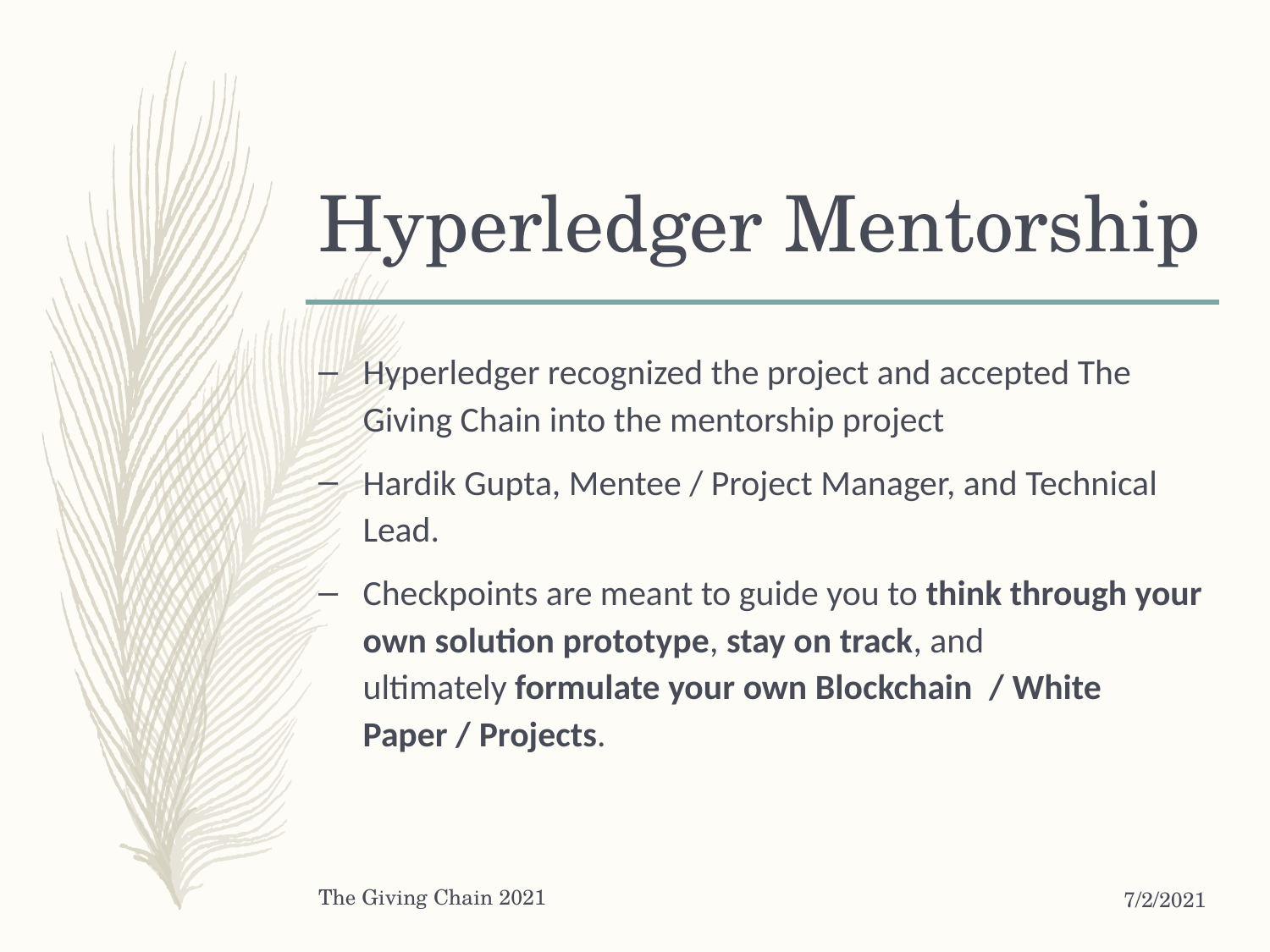

# Hyperledger Mentorship
Hyperledger recognized the project and accepted The Giving Chain into the mentorship project
Hardik Gupta, Mentee / Project Manager, and Technical  Lead.
Checkpoints are meant to guide you to think through your own solution prototype, stay on track, and ultimately formulate your own Blockchain  / White Paper / Projects.

The Giving Chain 2021
7/2/2021